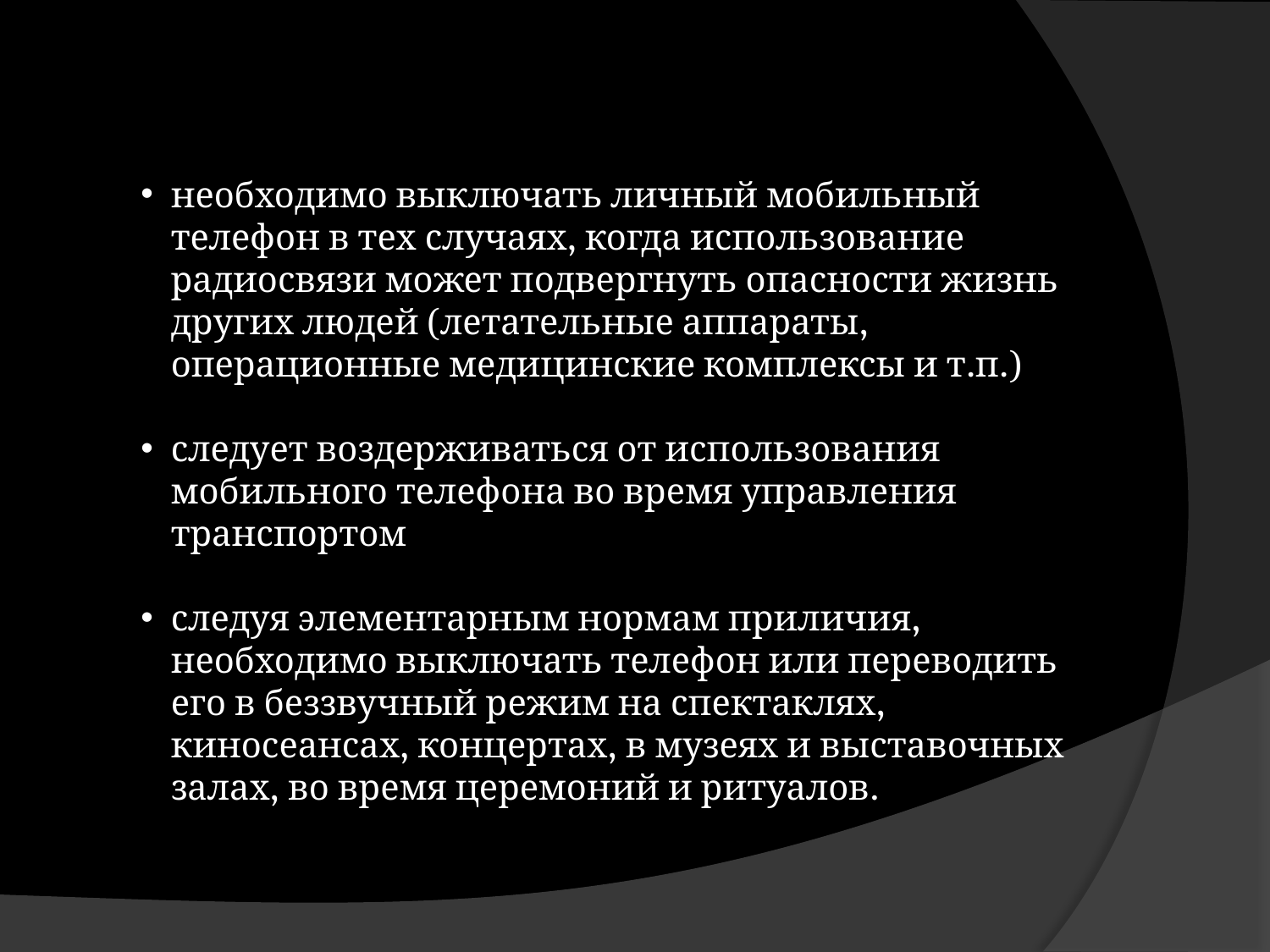

необходимо выключать личный мобильный телефон в тех случаях, когда использование радиосвязи может подвергнуть опасности жизнь других людей (летательные аппараты, операционные медицинские комплексы и т.п.)

следует воздерживаться от использования мобильного телефона во время управления транспортом

следуя элементарным нормам приличия, необходимо выключать телефон или переводить его в беззвучный режим на спектаклях, киносеансах, концертах, в музеях и выставочных залах, во время церемоний и ритуалов.